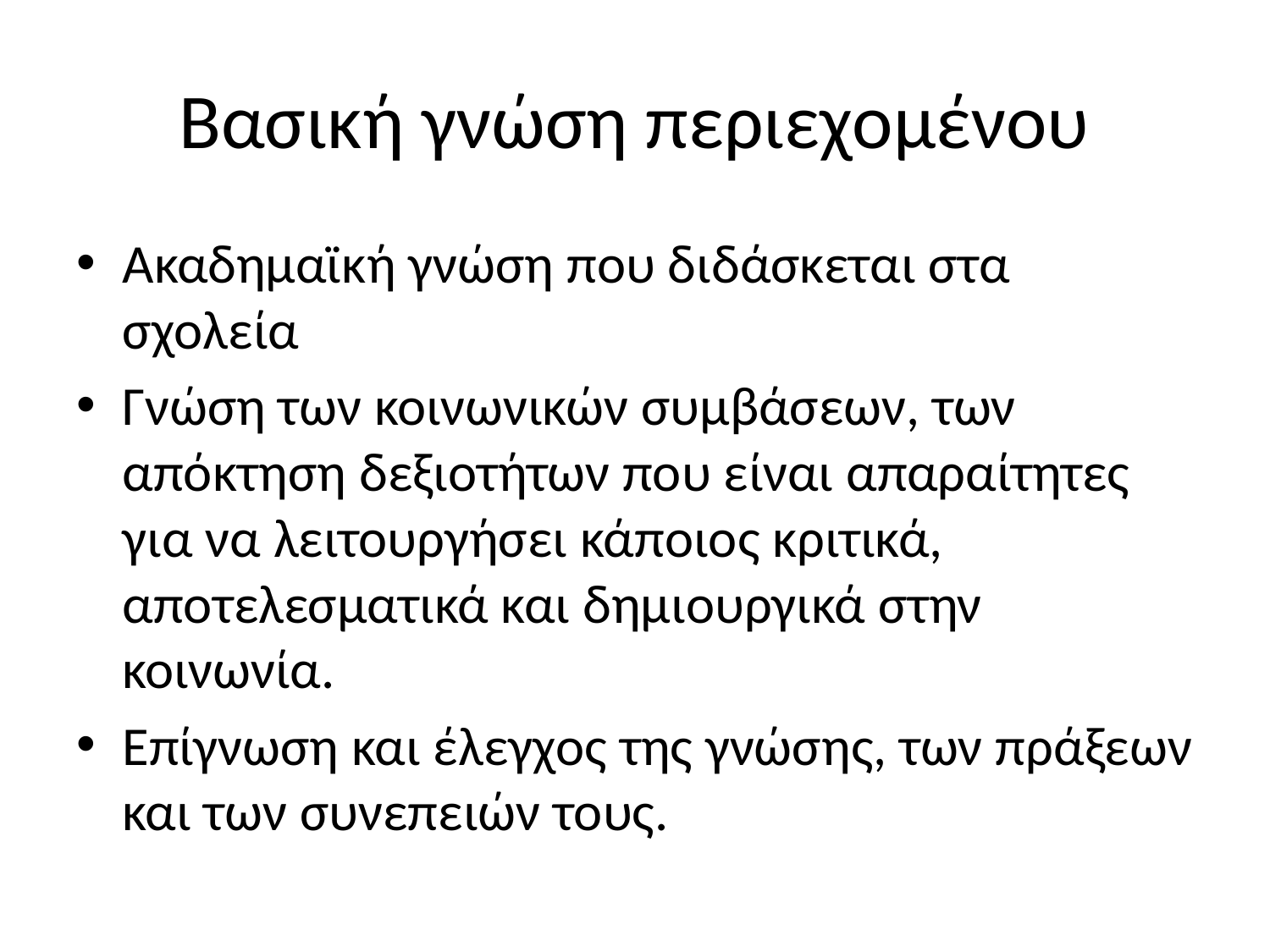

# Βασική γνώση περιεχομένου
Ακαδημαϊκή γνώση που διδάσκεται στα σχολεία
Γνώση των κοινωνικών συμβάσεων, των απόκτηση δεξιοτήτων που είναι απαραίτητες για να λειτουργήσει κάποιος κριτικά, αποτελεσματικά και δημιουργικά στην κοινωνία.
Επίγνωση και έλεγχος της γνώσης, των πράξεων και των συνεπειών τους.